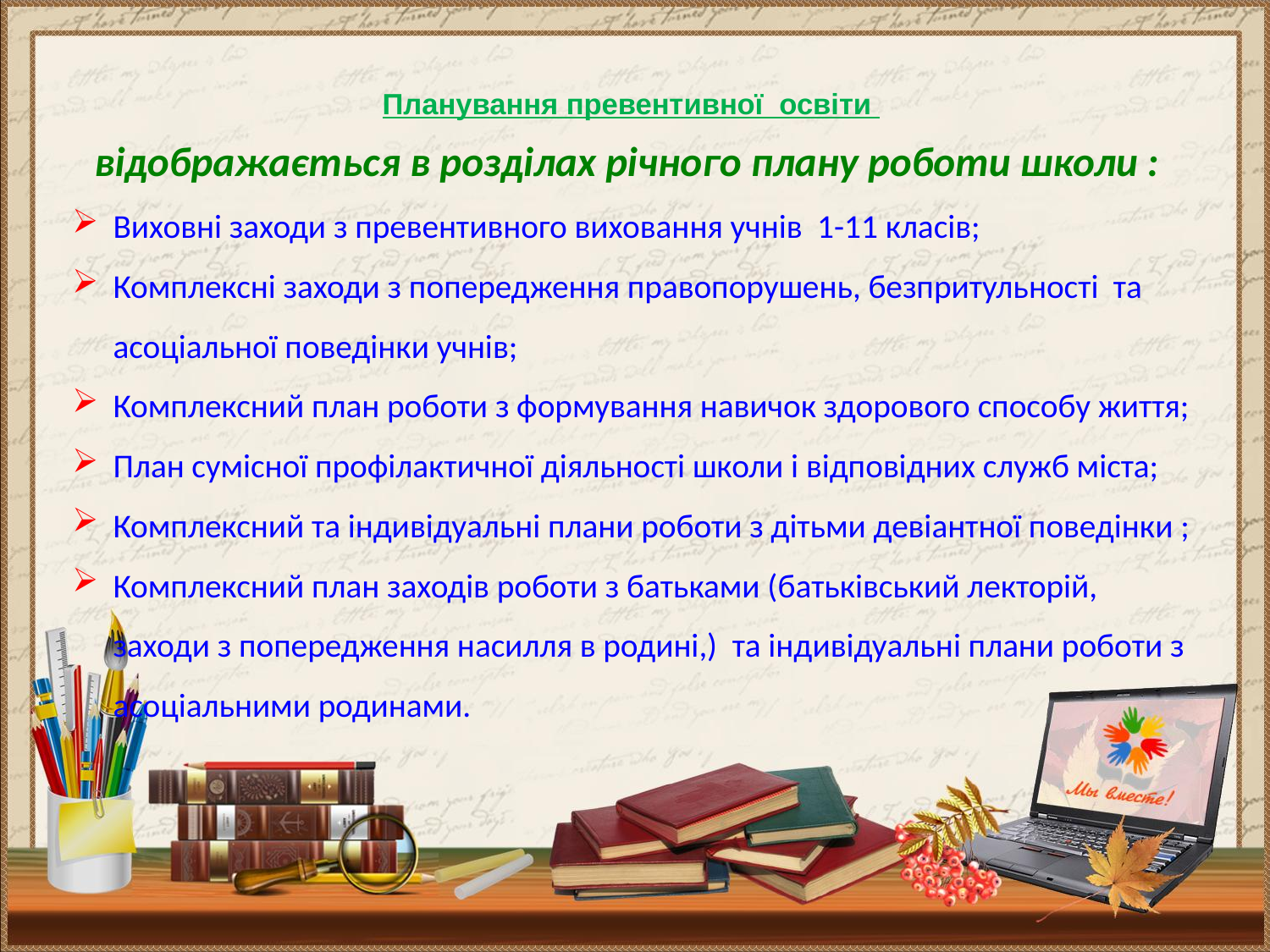

# Планування превентивної  освіти
відображається в розділах річного плану роботи школи :
Виховні заходи з превентивного виховання учнів  1-11 класів;
Комплексні заходи з попередження правопорушень, безпритульності  та асоціальної поведінки учнів;
Комплексний план роботи з формування навичок здорового способу життя;
План сумісної профілактичної діяльності школи і відповідних служб міста;
Комплексний та індивідуальні плани роботи з дітьми девіантної поведінки ;
Комплексний план заходів роботи з батьками (батьківський лекторій, заходи з попередження насилля в родині,)  та індивідуальні плани роботи з асоціальними родинами.